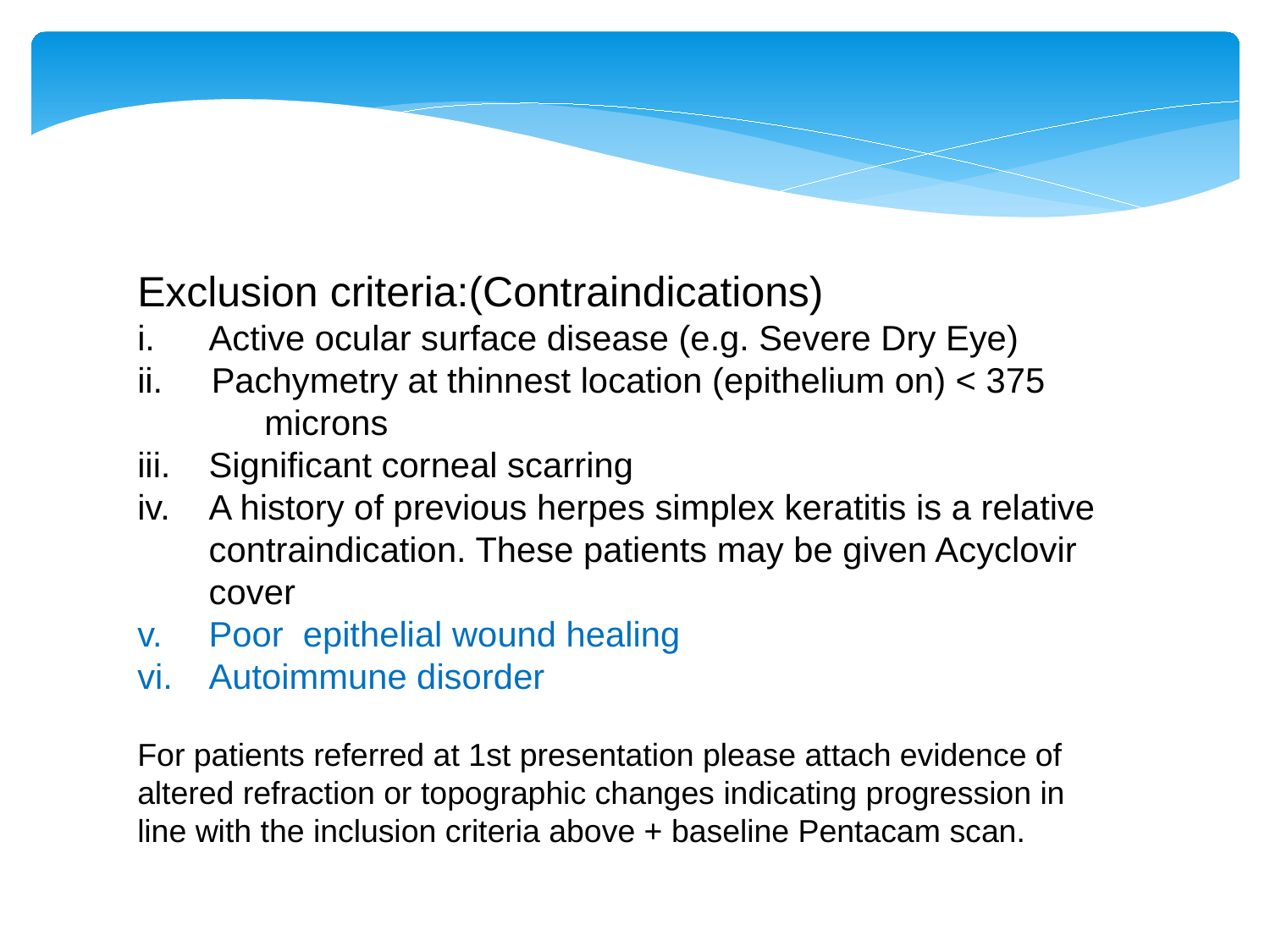

Exclusion criteria:(Contraindications)
Active ocular surface disease (e.g. Severe Dry Eye)
ii.     Pachymetry at thinnest location (epithelium on) < 375 	microns
Significant corneal scarring
A history of previous herpes simplex keratitis is a relative contraindication. These patients may be given Acyclovir cover
Poor  epithelial wound healing
Autoimmune disorder

For patients referred at 1st presentation please attach evidence of altered refraction or topographic changes indicating progression in line with the inclusion criteria above + baseline Pentacam scan.